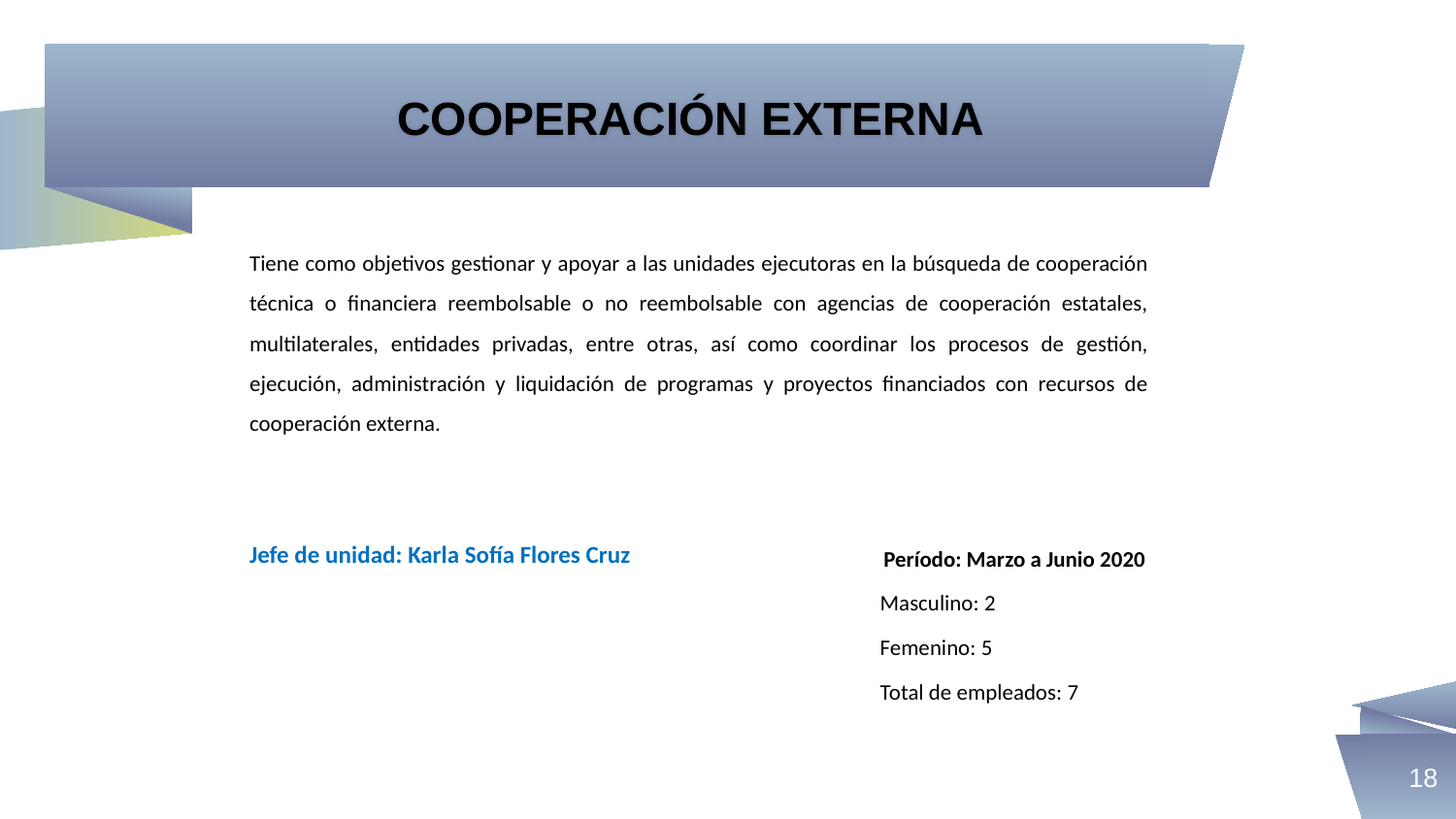

COOPERACIÓN EXTERNA
Tiene como objetivos gestionar y apoyar a las unidades ejecutoras en la búsqueda de cooperación técnica o financiera reembolsable o no reembolsable con agencias de cooperación estatales, multilaterales, entidades privadas, entre otras, así como coordinar los procesos de gestión, ejecución, administración y liquidación de programas y proyectos financiados con recursos de cooperación externa.

Jefe de unidad: Karla Sofía Flores Cruz

Período: Marzo a Junio 2020
Masculino: 2
Femenino: 5
Total de empleados: 7
18